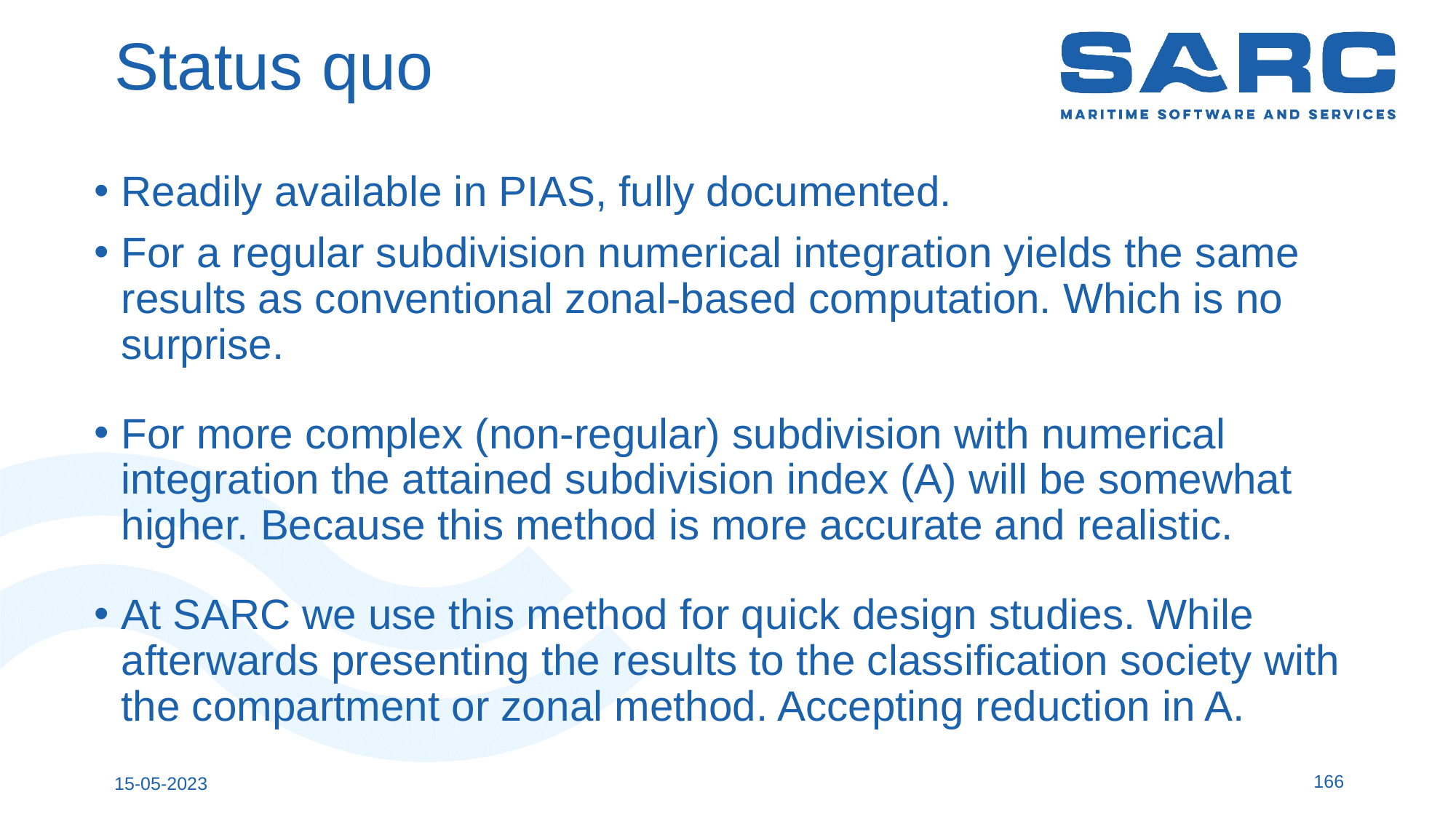

# Status quo
Readily available in PIAS, fully documented.
For a regular subdivision numerical integration yields the same results as conventional zonal-based computation. Which is no surprise.

For more complex (non-regular) subdivision with numerical integration the attained subdivision index (A) will be somewhat higher. Because this method is more accurate and realistic.

At SARC we use this method for quick design studies. While afterwards presenting the results to the classification society with the compartment or zonal method. Accepting reduction in A.

166
15-05-2023